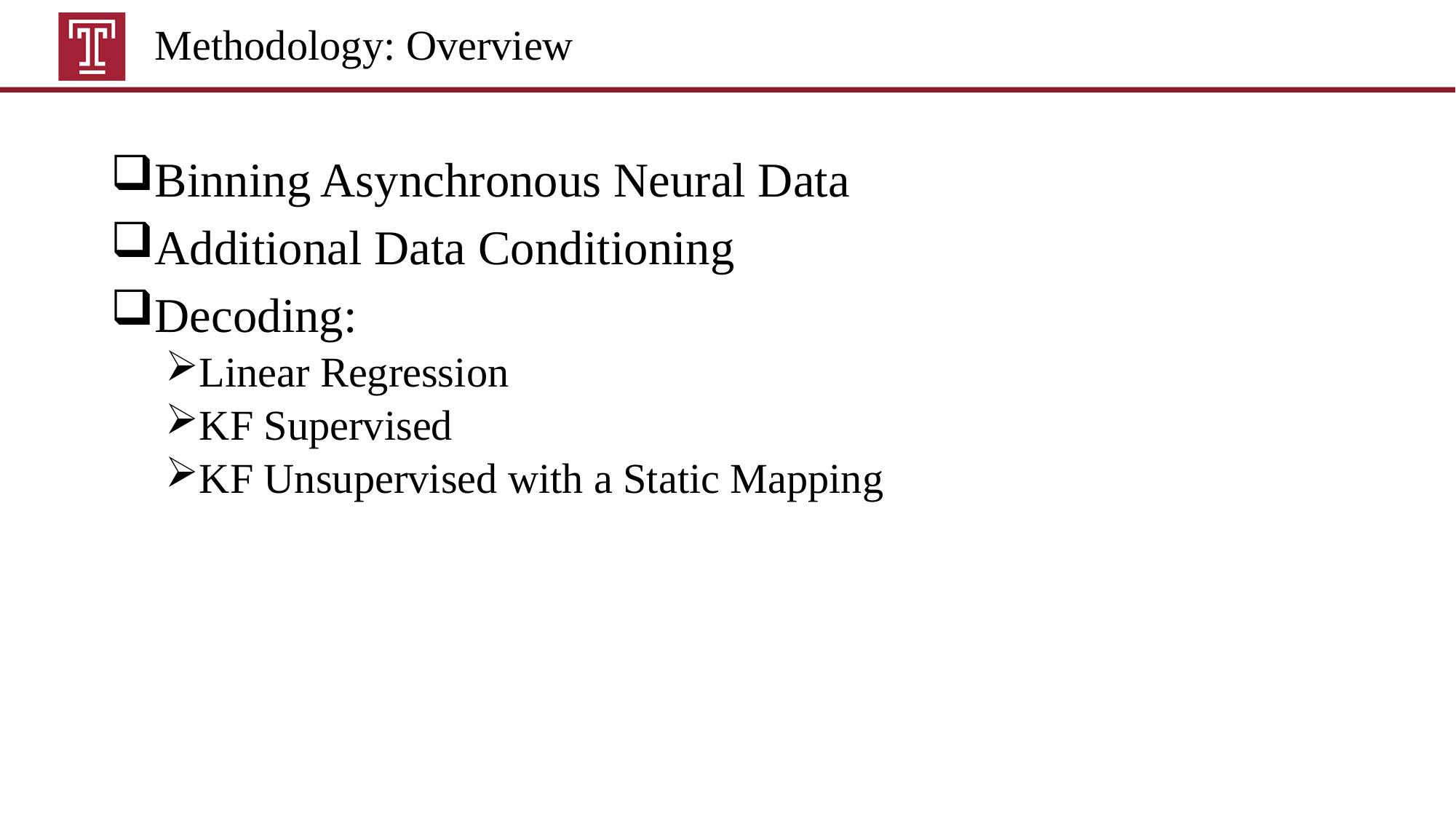

# Methodology: Overview
Binning Asynchronous Neural Data
Additional Data Conditioning
Decoding:
Linear Regression
KF Supervised
KF Unsupervised with a Static Mapping